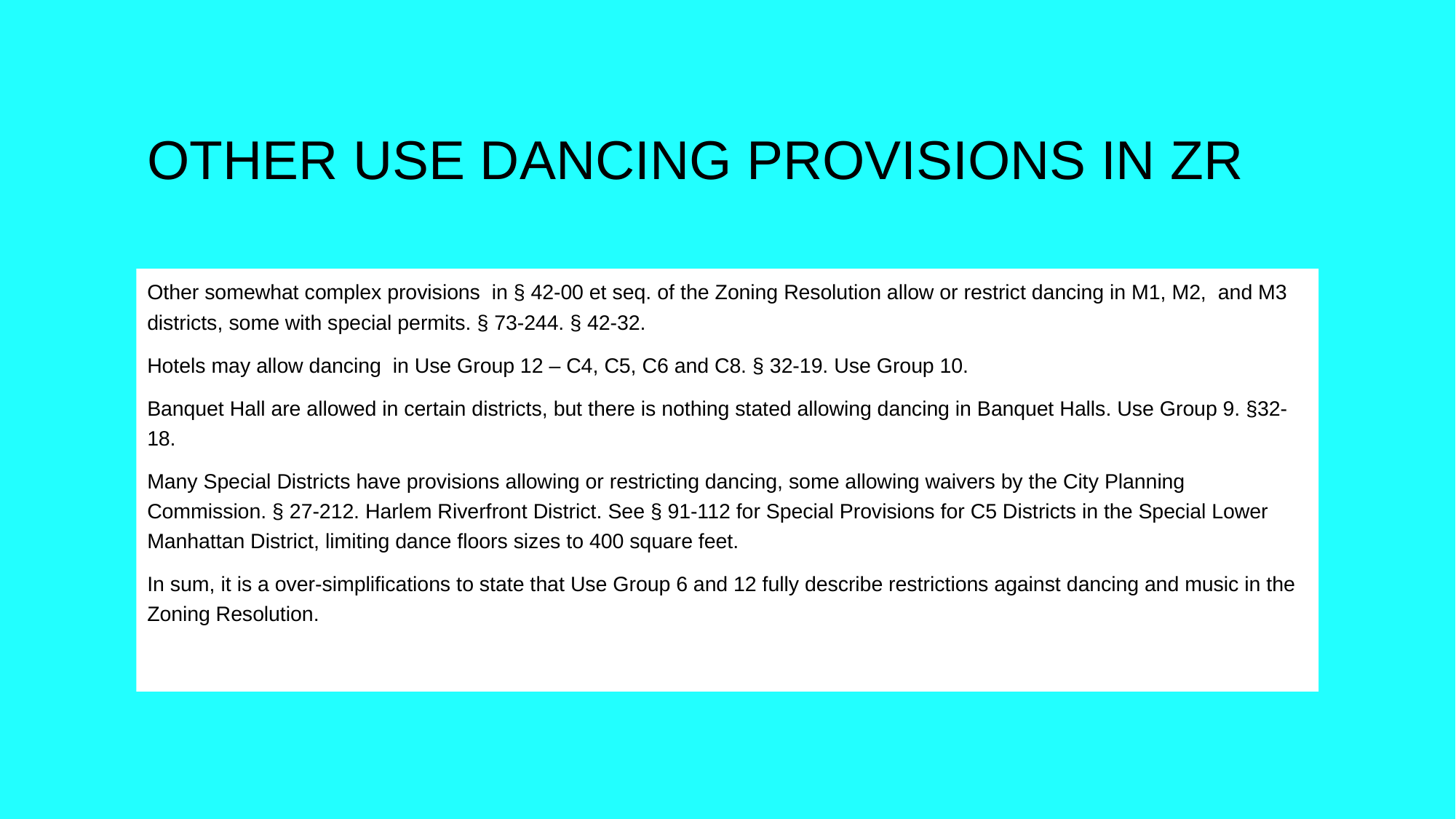

# other Use Dancing proviSions in zr
Other somewhat complex provisions  in § 42-00 et seq. of the Zoning Resolution allow or restrict dancing in M1, M2,  and M3 districts, some with special permits. § 73-244. § 42-32.
Hotels may allow dancing  in Use Group 12 – C4, C5, C6 and C8. § 32-19. Use Group 10.
Banquet Hall are allowed in certain districts, but there is nothing stated allowing dancing in Banquet Halls. Use Group 9. §32-18.
Many Special Districts have provisions allowing or restricting dancing, some allowing waivers by the City Planning Commission. § 27-212. Harlem Riverfront District. See § 91-112 for Special Provisions for C5 Districts in the Special Lower Manhattan District, limiting dance floors sizes to 400 square feet.
In sum, it is a over-simplifications to state that Use Group 6 and 12 fully describe restrictions against dancing and music in the Zoning Resolution.

21